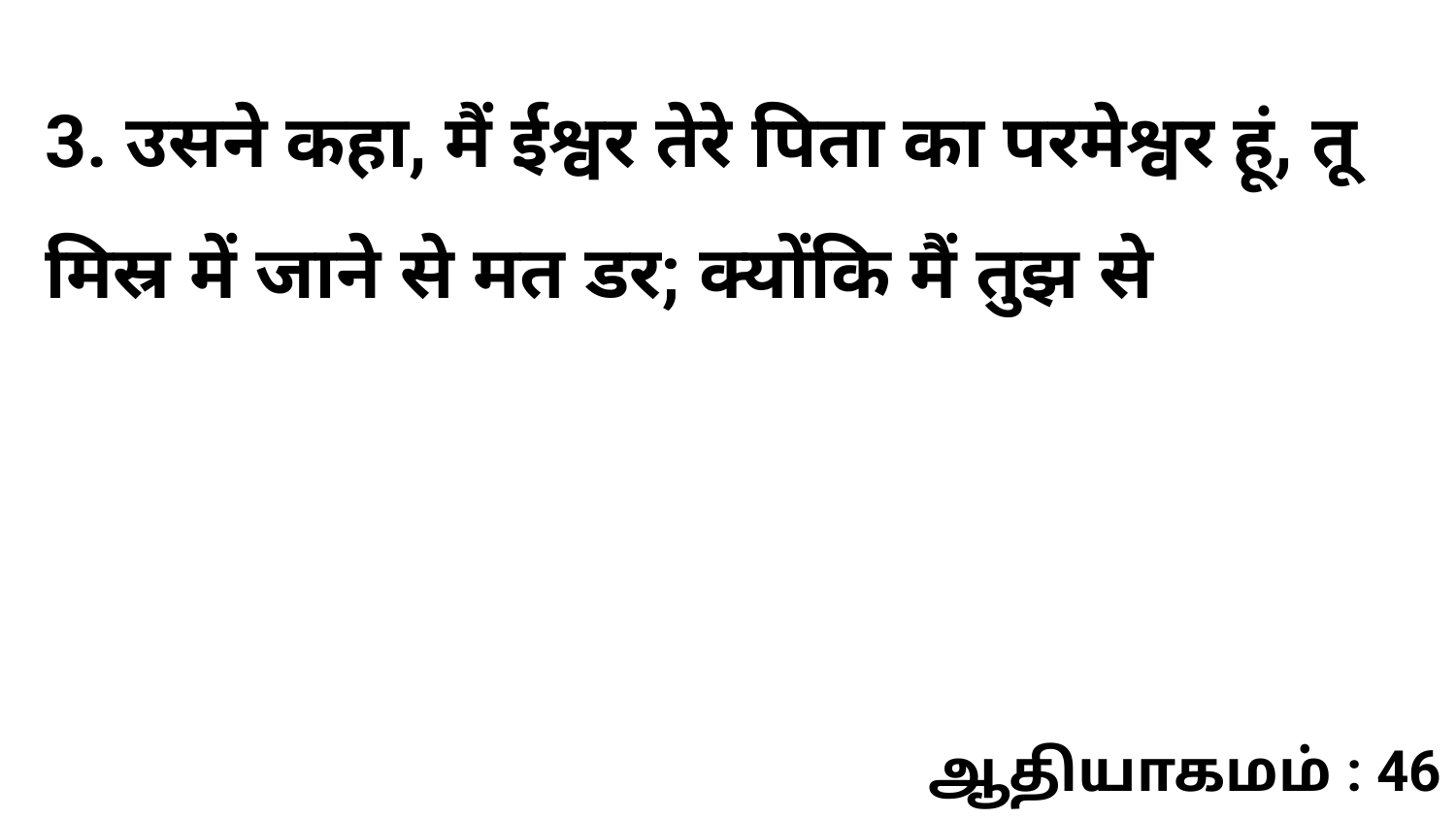

3. उसने कहा, मैं ईश्वर तेरे पिता का परमेश्वर हूं, तू मिस्र में जाने से मत डर; क्योंकि मैं तुझ से
ஆதியாகமம் : 46